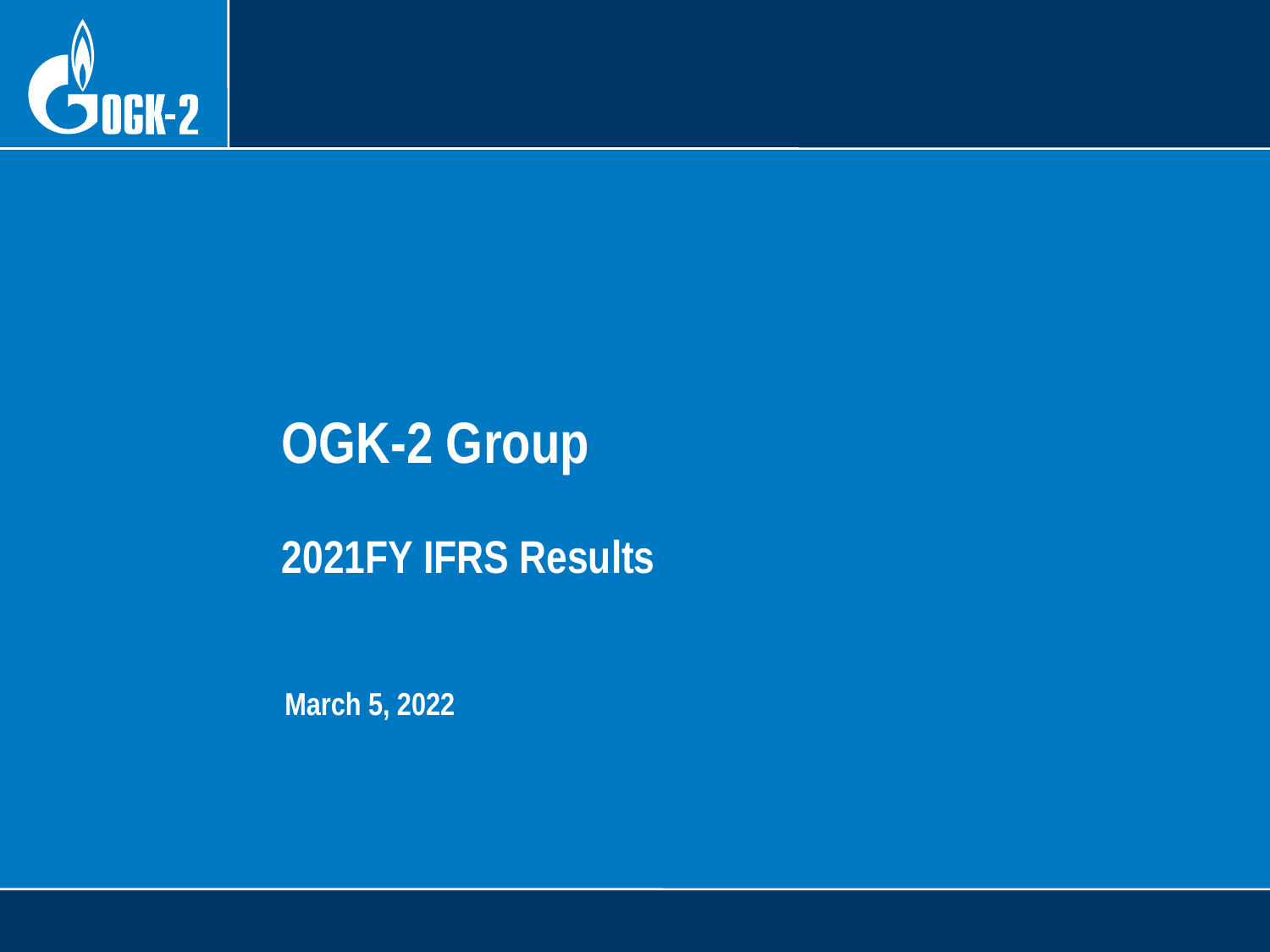

OGK-2 Group
2021FY IFRS Results
March 5, 2022